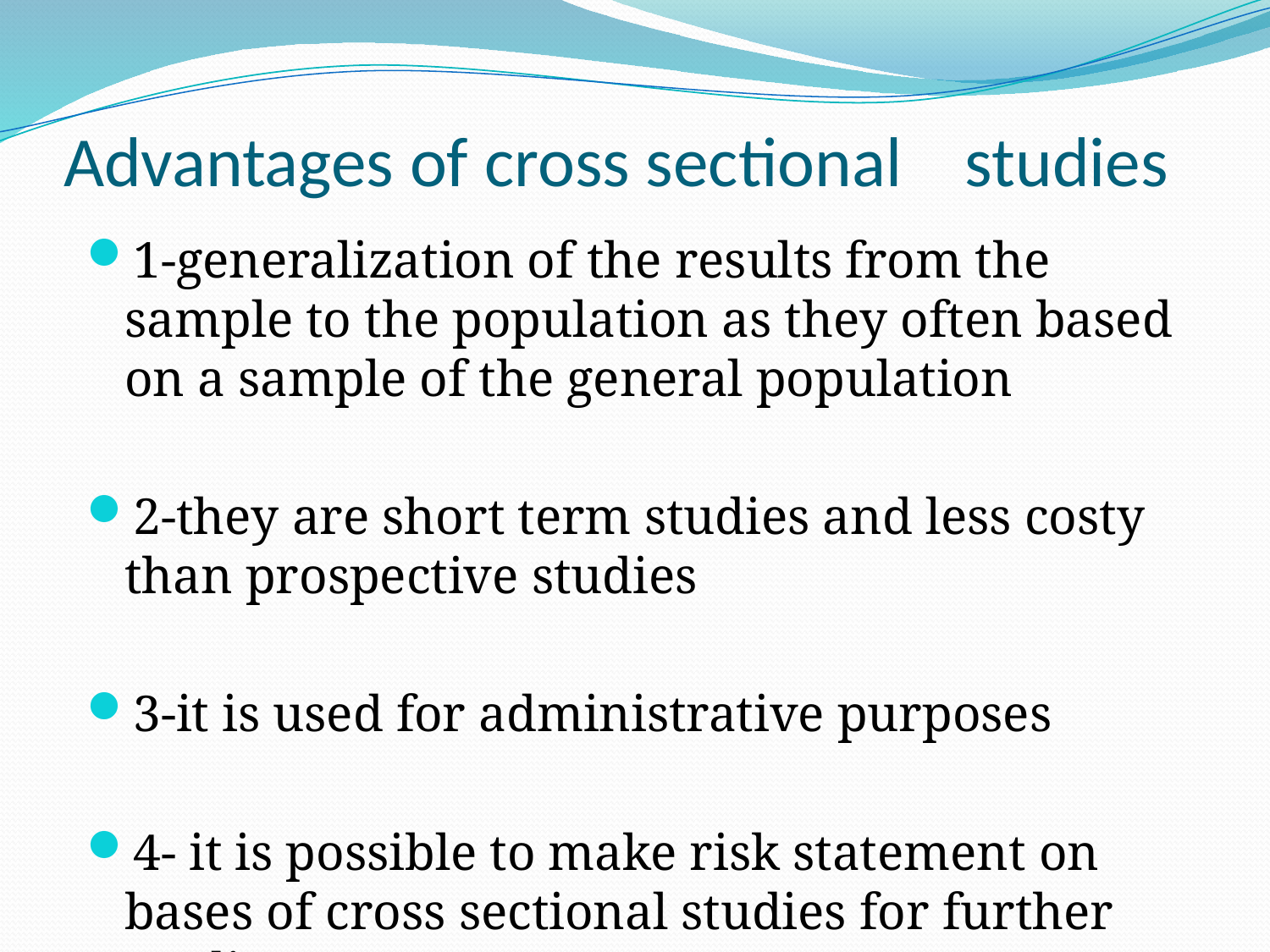

# Advantages of cross sectional    studies
1-generalization of the results from the sample to the population as they often based on a sample of the general population

2-they are short term studies and less costy than prospective studies

3-it is used for administrative purposes

4- it is possible to make risk statement on bases of cross sectional studies for further studies